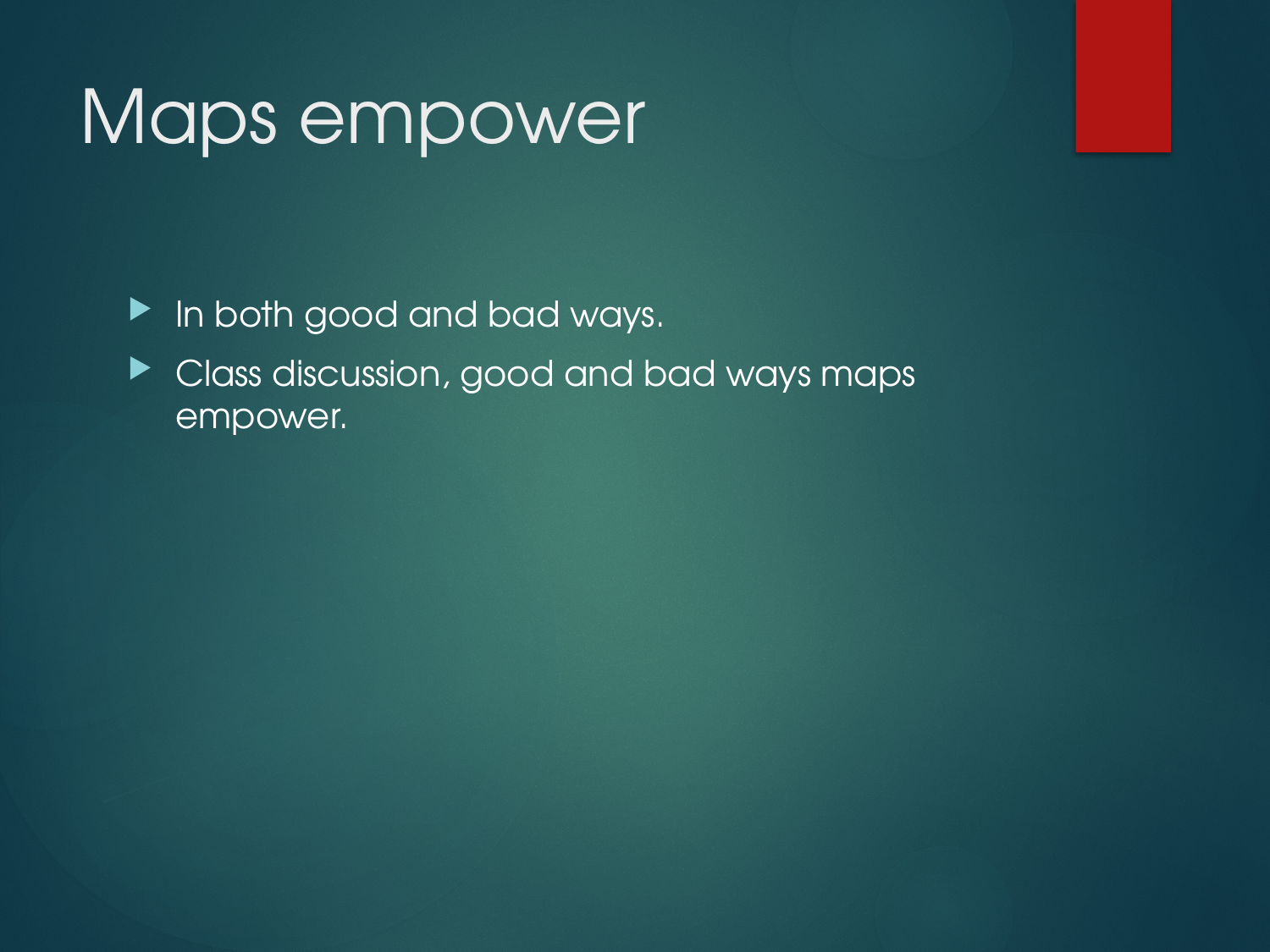

# Maps empower
In both good and bad ways.
Class discussion, good and bad ways maps empower.